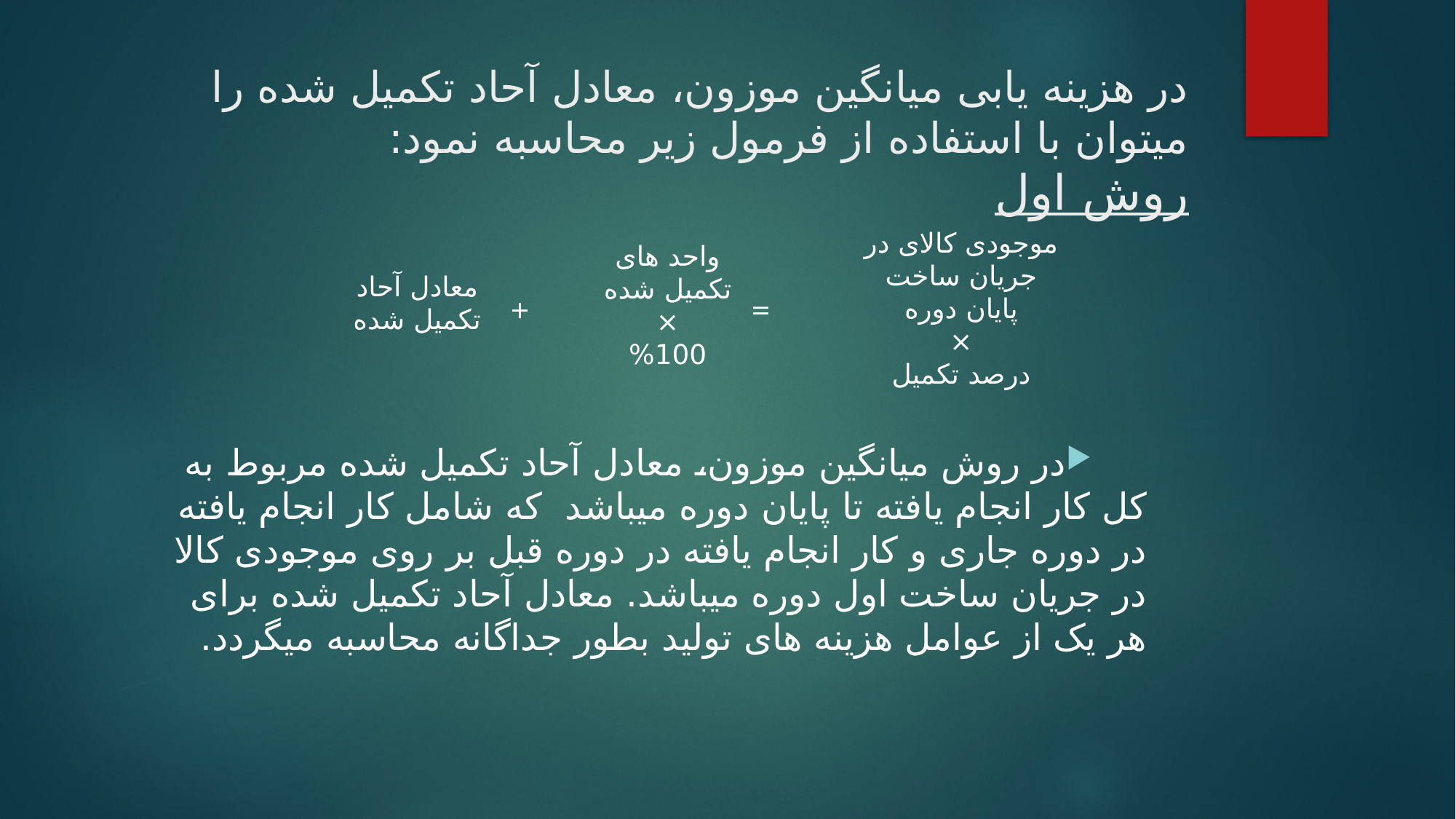

# در هزینه یابی میانگین موزون، معادل آحاد تکمیل شده را میتوان با استفاده از فرمول زیر محاسبه نمود: روش اول
موجودی کالای در جریان ساخت پایان دوره
×
درصد تكميل
معادل آحاد تکمیل شده
واحد های تکمیل شده
×
%100
+                             =
در روش میانگین موزون، معادل آحاد تکمیل شده مربوط به کل کار انجام یافته تا پایان دوره میباشد  که شامل کار انجام یافته در دوره جاری و کار انجام یافته در دوره قبل بر روی موجودی کالا در جریان ساخت اول دوره میباشد. معادل آحاد تکمیل شده برای هر یک از عوامل هزینه های تولید بطور جداگانه محاسبه میگردد.